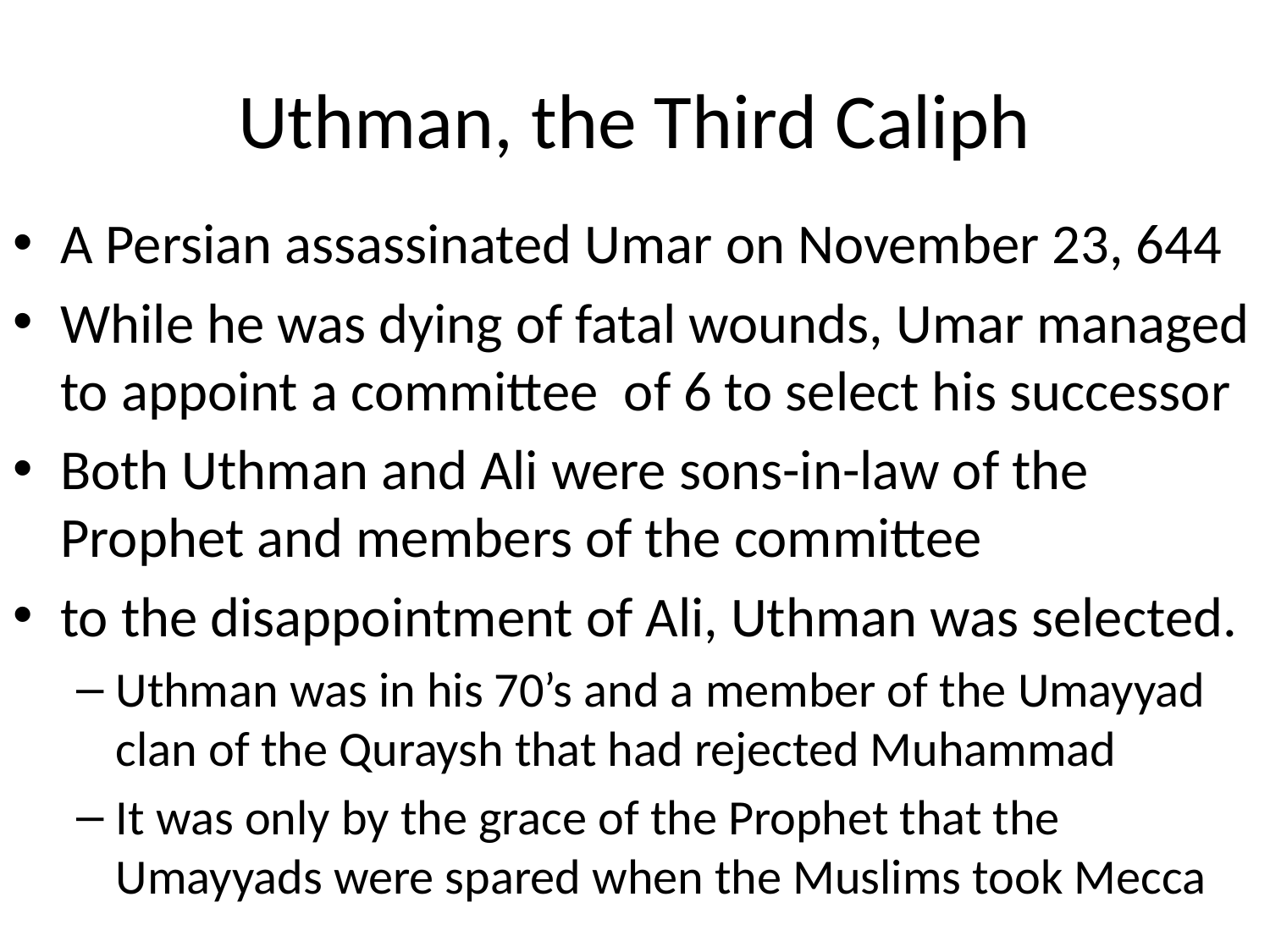

# Uthman, the Third Caliph
A Persian assassinated Umar on November 23, 644
While he was dying of fatal wounds, Umar managed to appoint a committee  of 6 to select his successor
Both Uthman and Ali were sons-in-law of the Prophet and members of the committee
to the disappointment of Ali, Uthman was selected.
Uthman was in his 70’s and a member of the Umayyad clan of the Quraysh that had rejected Muhammad
It was only by the grace of the Prophet that the Umayyads were spared when the Muslims took Mecca